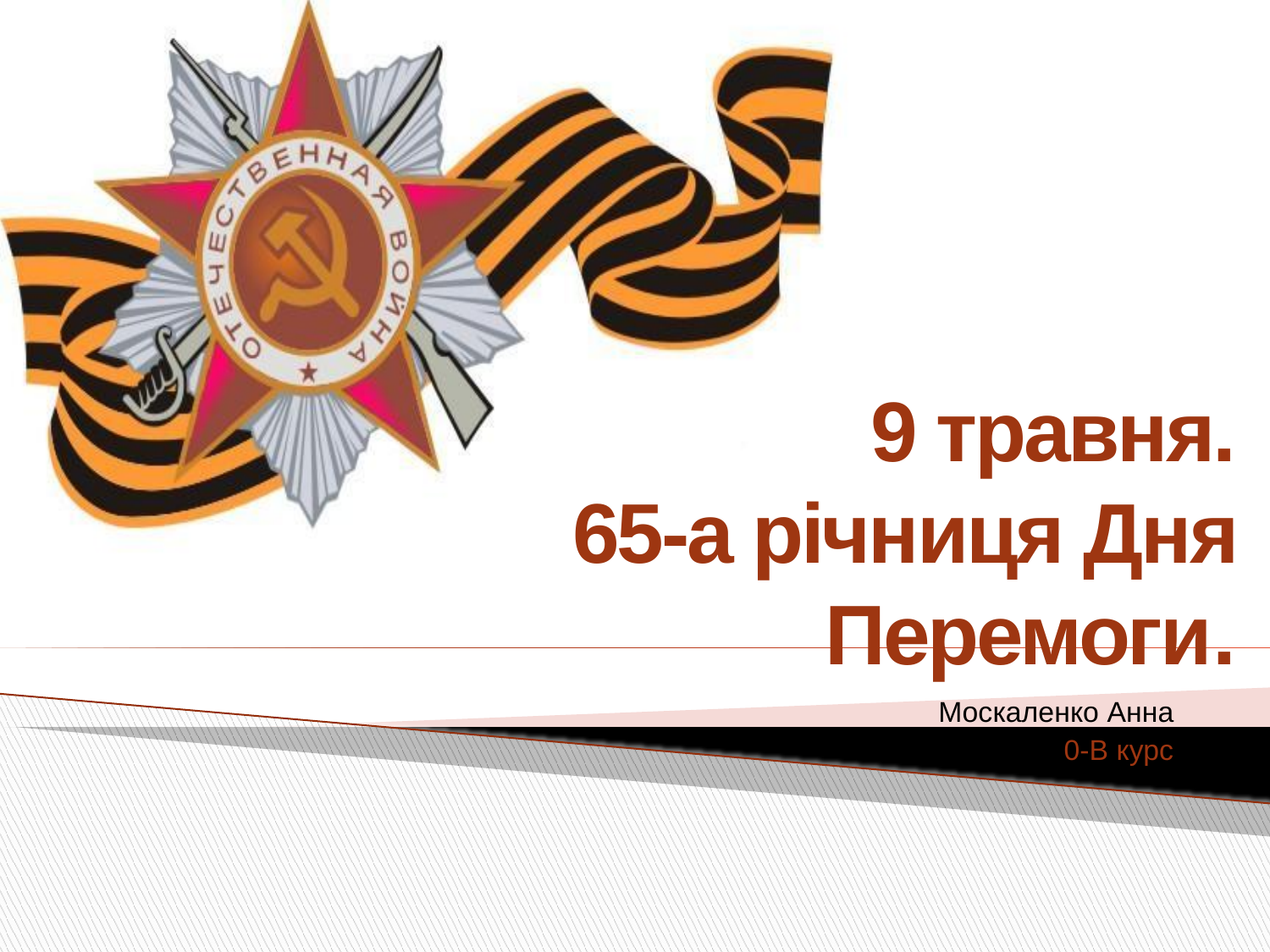

# 9 травня. 65-а річниця Дня Перемоги.
Москаленко Анна
0-В курс